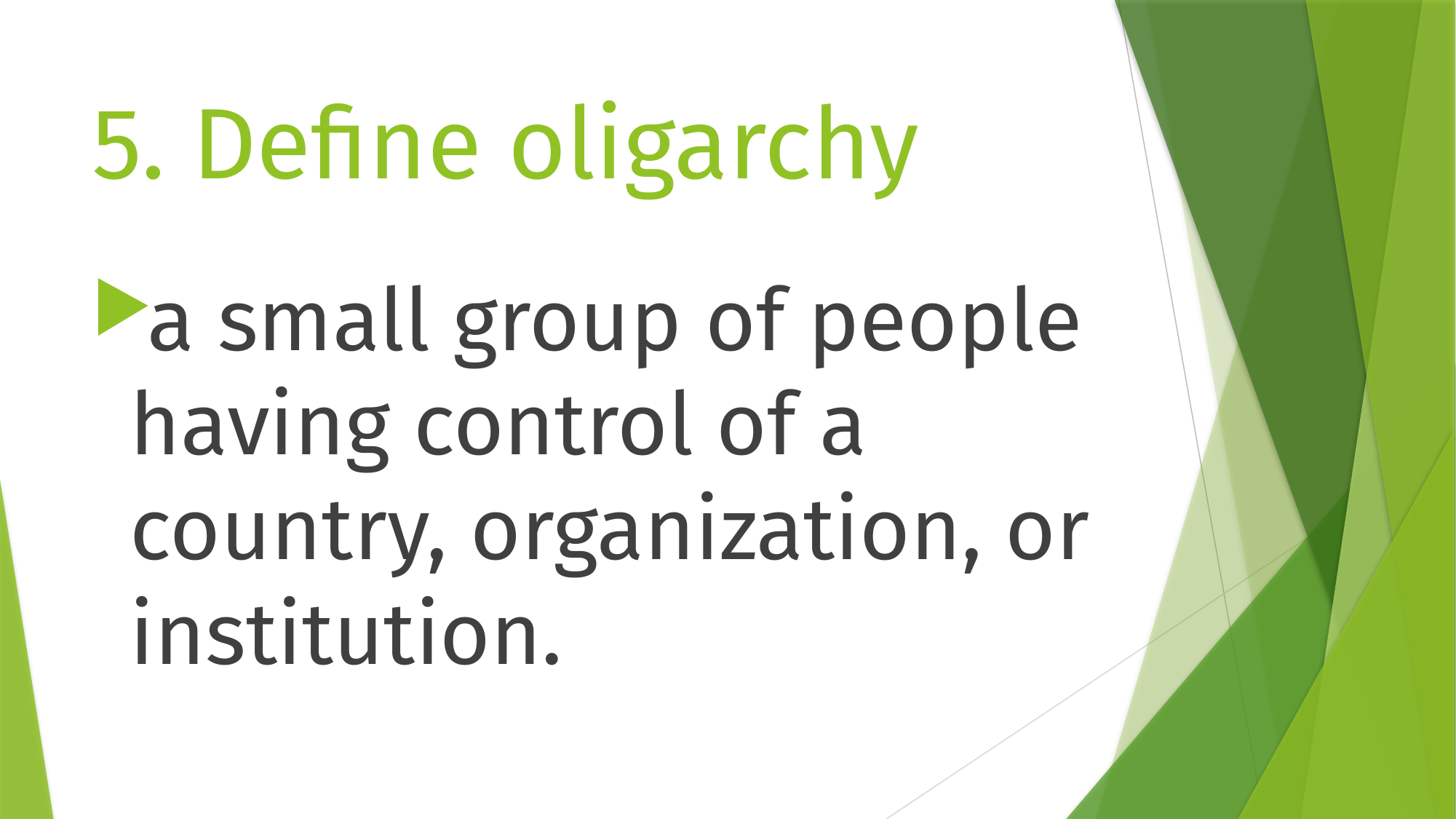

# 5. Define oligarchy
a small group of people having control of a country, organization, or institution.